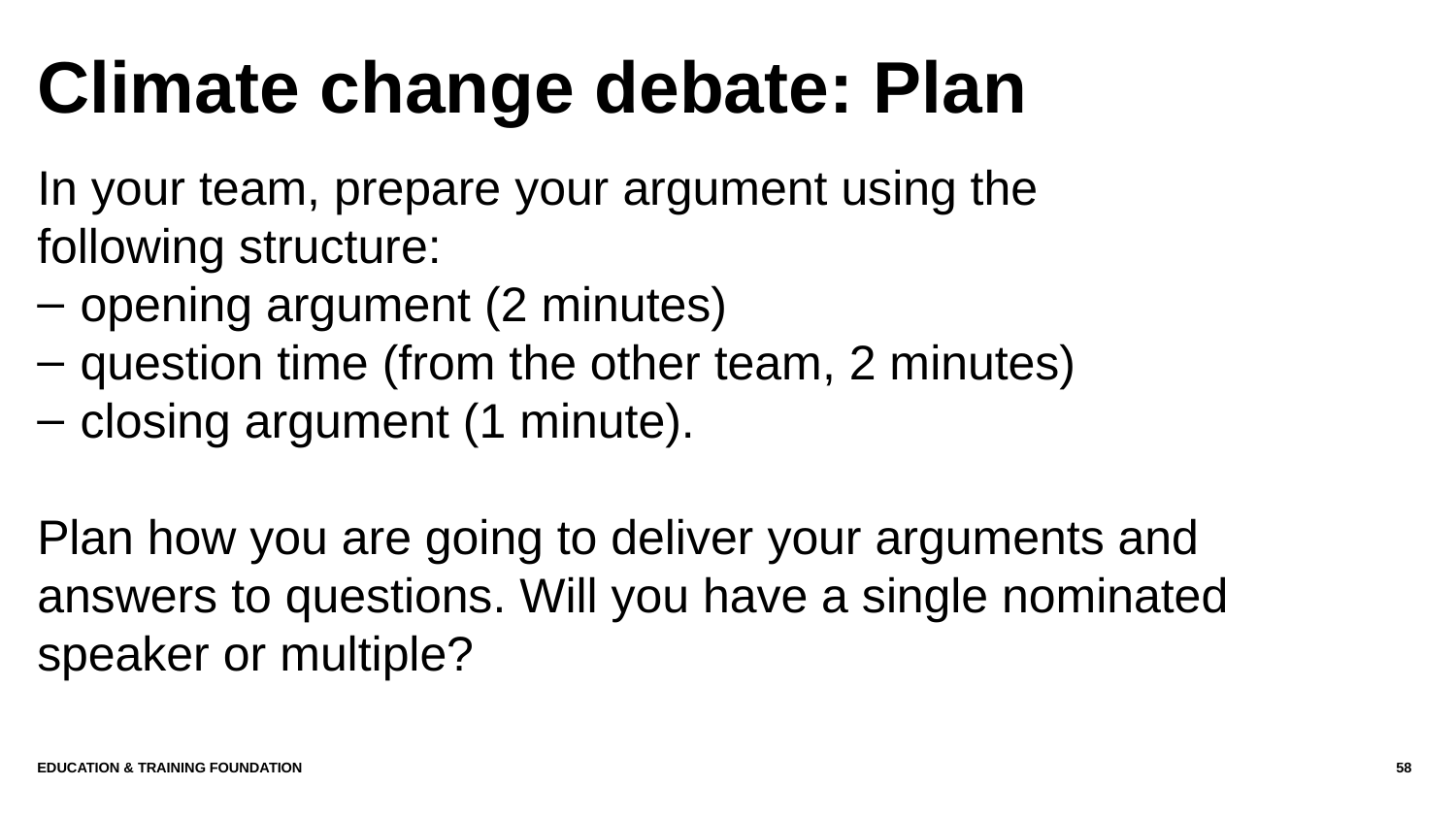

# Climate change debate: Plan
In your team, prepare your argument using the
following structure:
opening argument (2 minutes)
question time (from the other team, 2 minutes)
closing argument (1 minute).

Plan how you are going to deliver your arguments and answers to questions. Will you have a single nominated speaker or multiple?

Education & Training Foundation
58